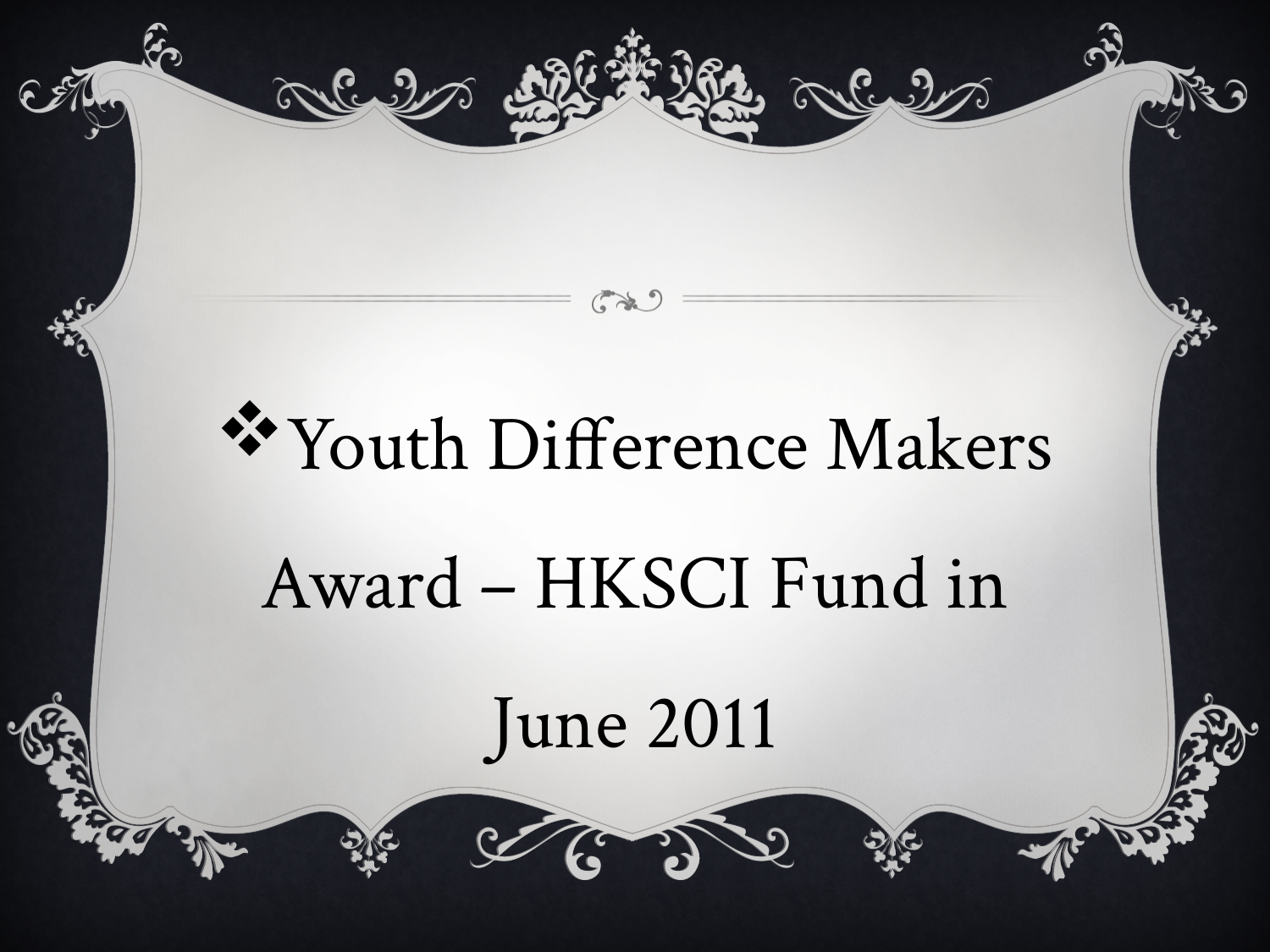

#
Youth Difference Makers Award – HKSCI Fund in June 2011